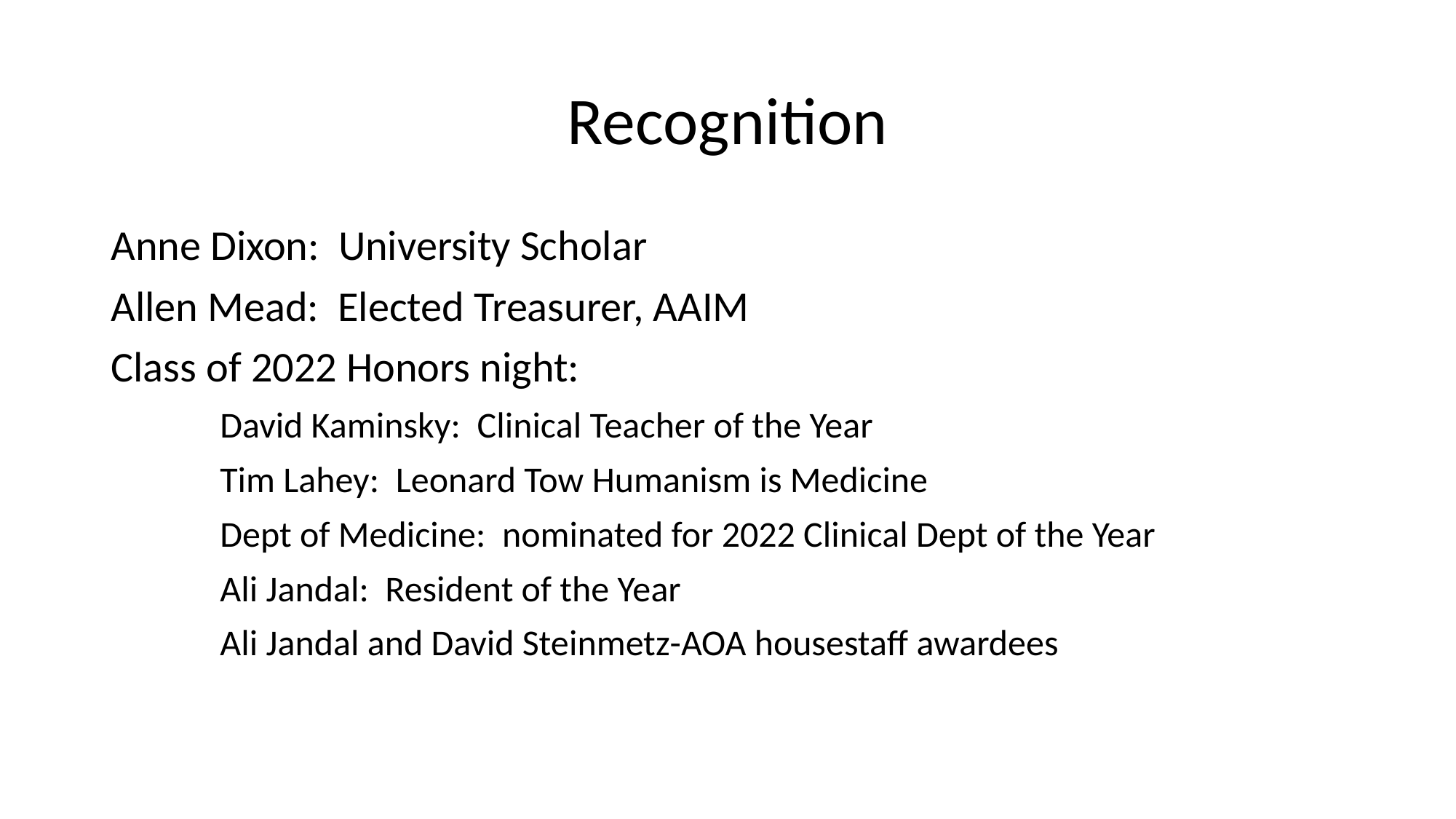

# Recognition
Anne Dixon:  University Scholar
Allen Mead:  Elected Treasurer, AAIM
Class of 2022 Honors night:
	David Kaminsky:  Clinical Teacher of the Year
	Tim Lahey:  Leonard Tow Humanism is Medicine
	Dept of Medicine:  nominated for 2022 Clinical Dept of the Year
	Ali Jandal:  Resident of the Year
	Ali Jandal and David Steinmetz-AOA housestaff awardees